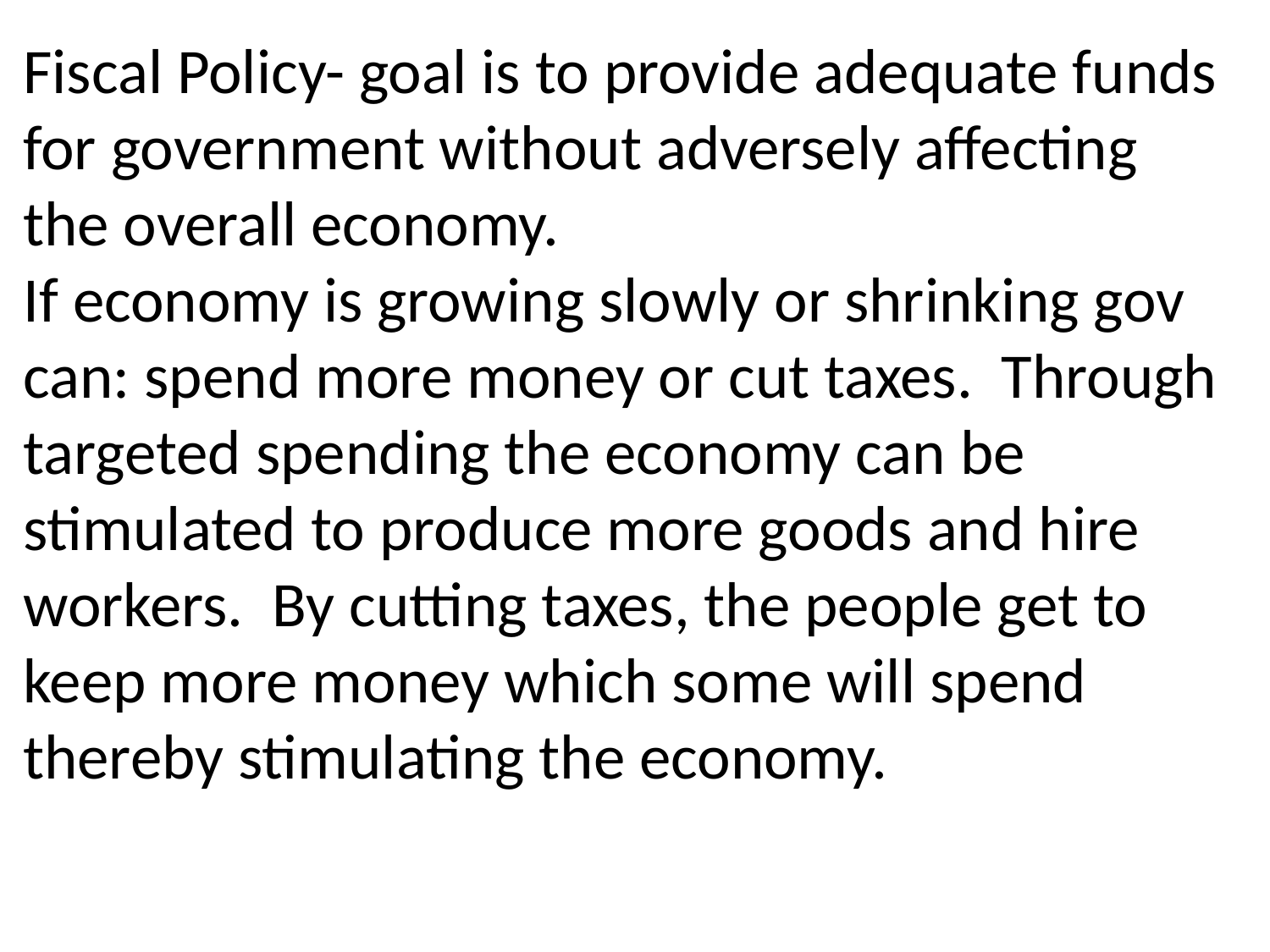

Fiscal Policy- goal is to provide adequate funds for government without adversely affecting the overall economy.
If economy is growing slowly or shrinking gov can: spend more money or cut taxes.  Through targeted spending the economy can be stimulated to produce more goods and hire workers.  By cutting taxes, the people get to keep more money which some will spend thereby stimulating the economy.